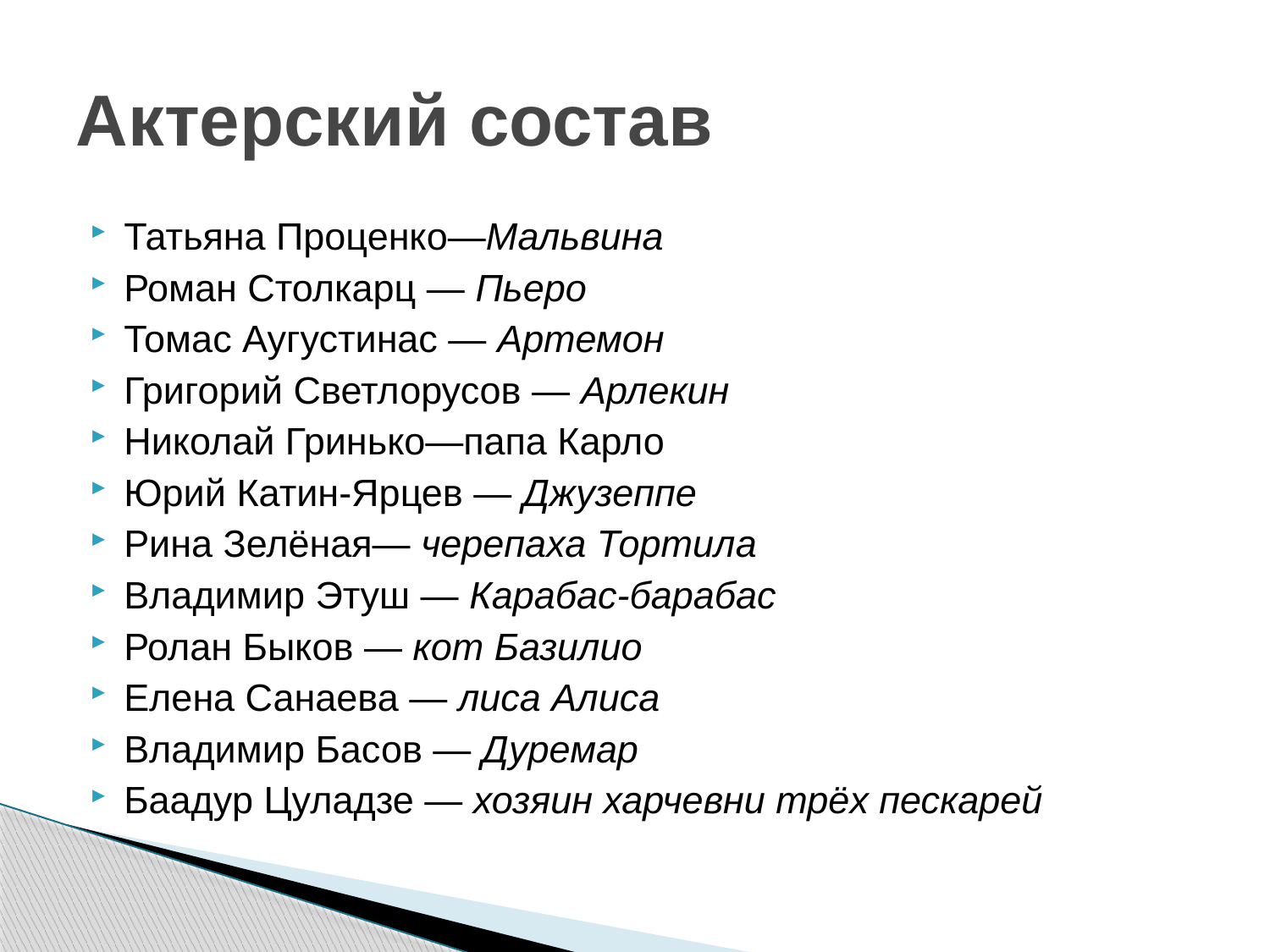

# Актерский состав
Татьяна Проценко—Мальвина
Роман Столкарц — Пьеро
Томас Аугустинас — Артемон
Григорий Светлорусов — Арлекин
Николай Гринько—папа Карло
Юрий Катин-Ярцев — Джузеппе
Рина Зелёная— черепаха Тортила
Владимир Этуш — Карабас-барабас
Ролан Быков — кот Базилио
Елена Санаева — лиса Алиса
Владимир Басов — Дуремар
Баадур Цуладзе — хозяин харчевни трёх пескарей